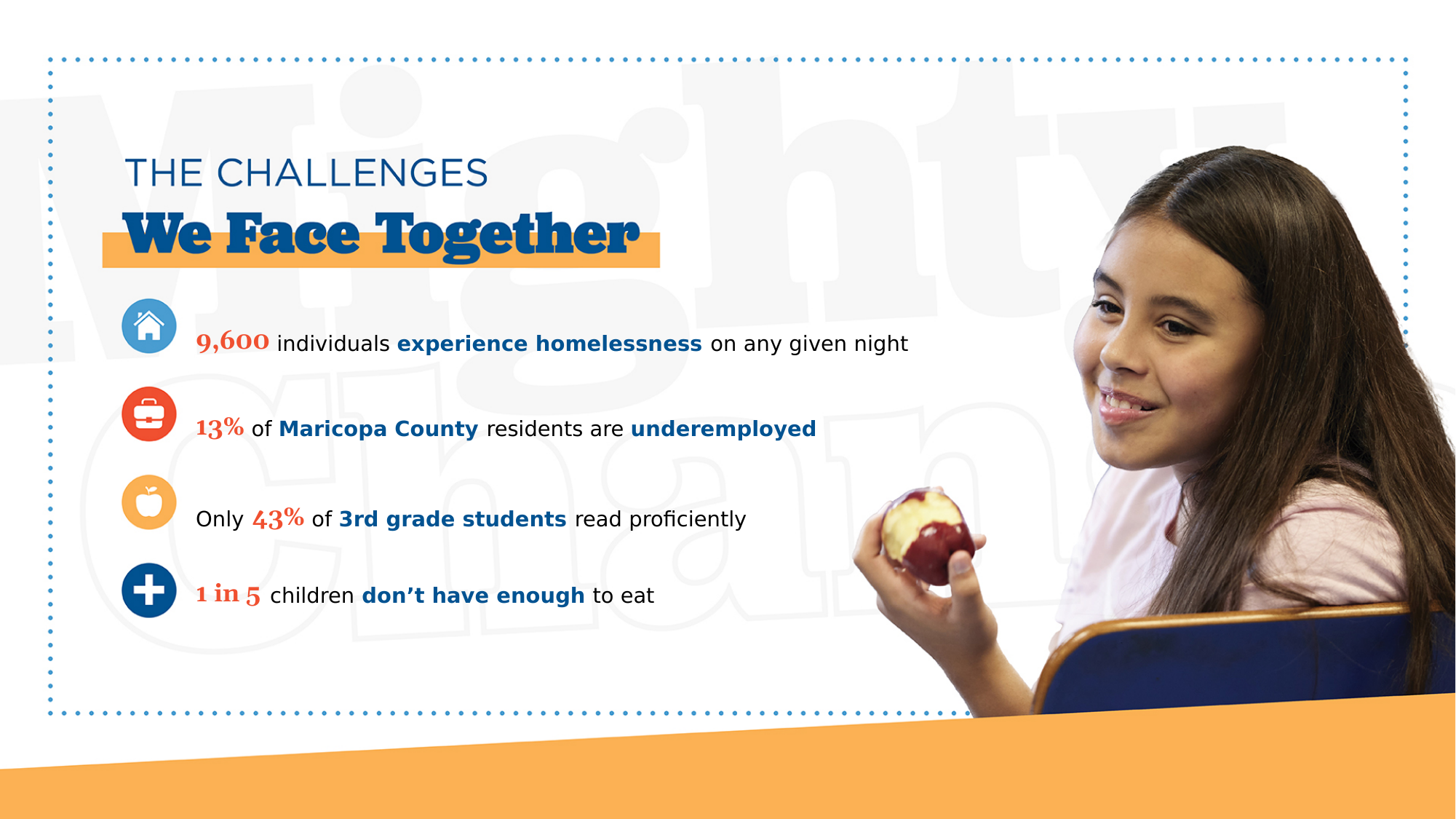

9,600 individuals experience homelessness on any given night
13% of Maricopa County residents are underemployed
Only 43% of 3rd grade students read proficiently
1 in 5 children don’t have enough to eat